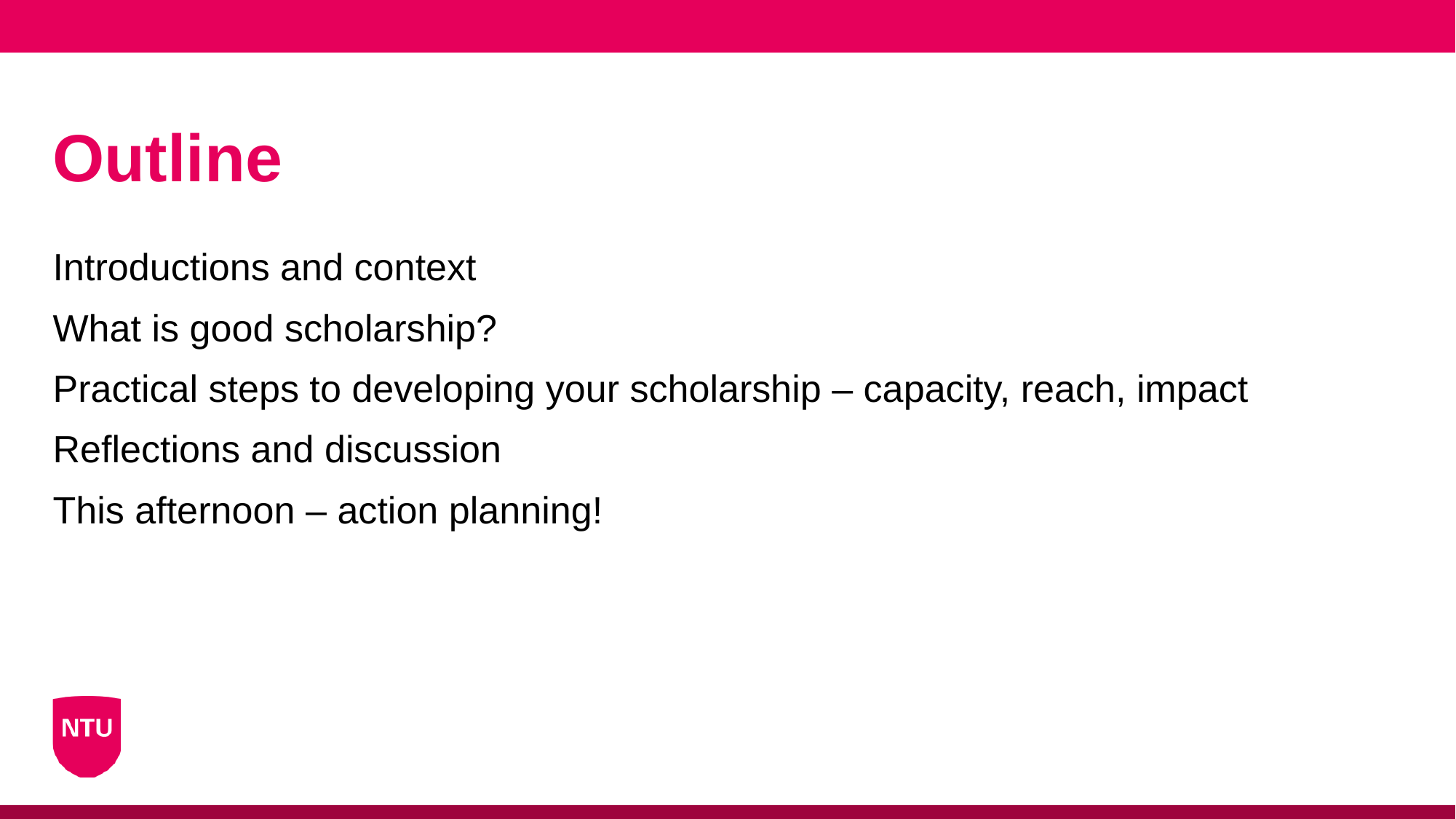

# Outline
Introductions and context
What is good scholarship?
Practical steps to developing your scholarship – capacity, reach, impact
Reflections and discussion
This afternoon – action planning!